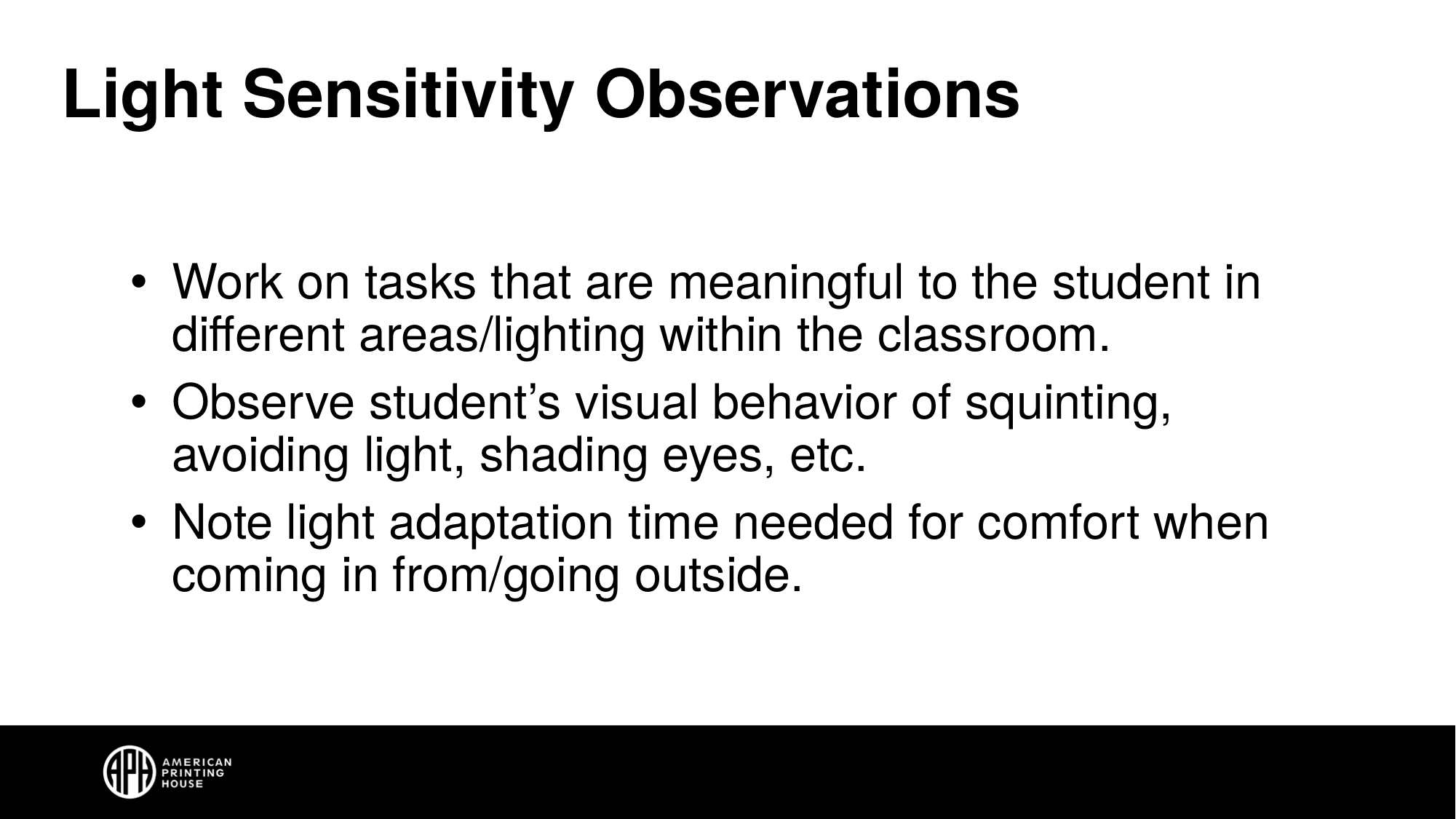

# Light Sensitivity Observations
Work on tasks that are meaningful to the student in different areas/lighting within the classroom.
Observe student’s visual behavior of squinting, avoiding light, shading eyes, etc.
Note light adaptation time needed for comfort when coming in from/going outside.